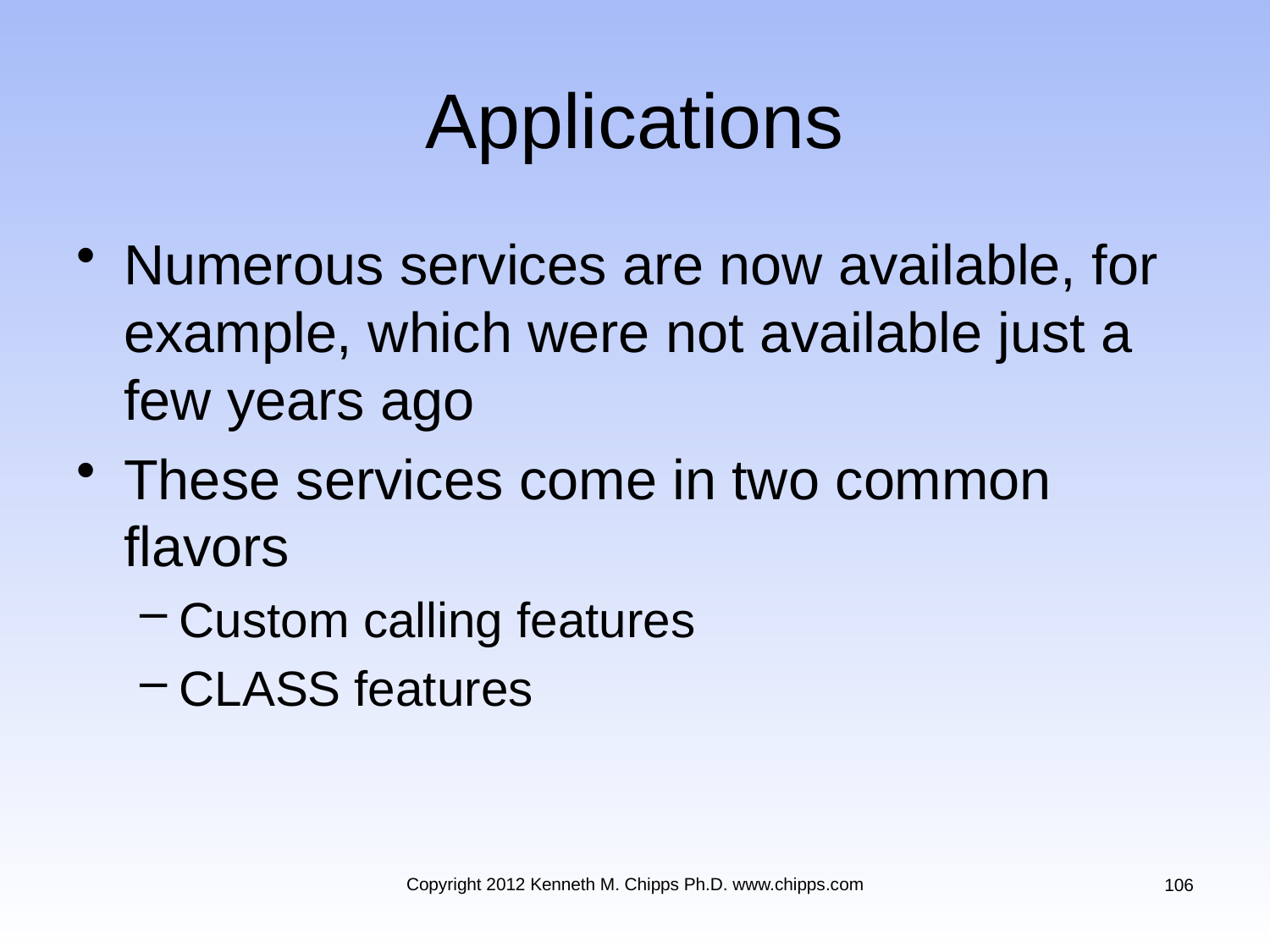

# Applications
Numerous services are now available, for example, which were not available just a few years ago
These services come in two common flavors
Custom calling features
CLASS features
Copyright 2012 Kenneth M. Chipps Ph.D. www.chipps.com
106